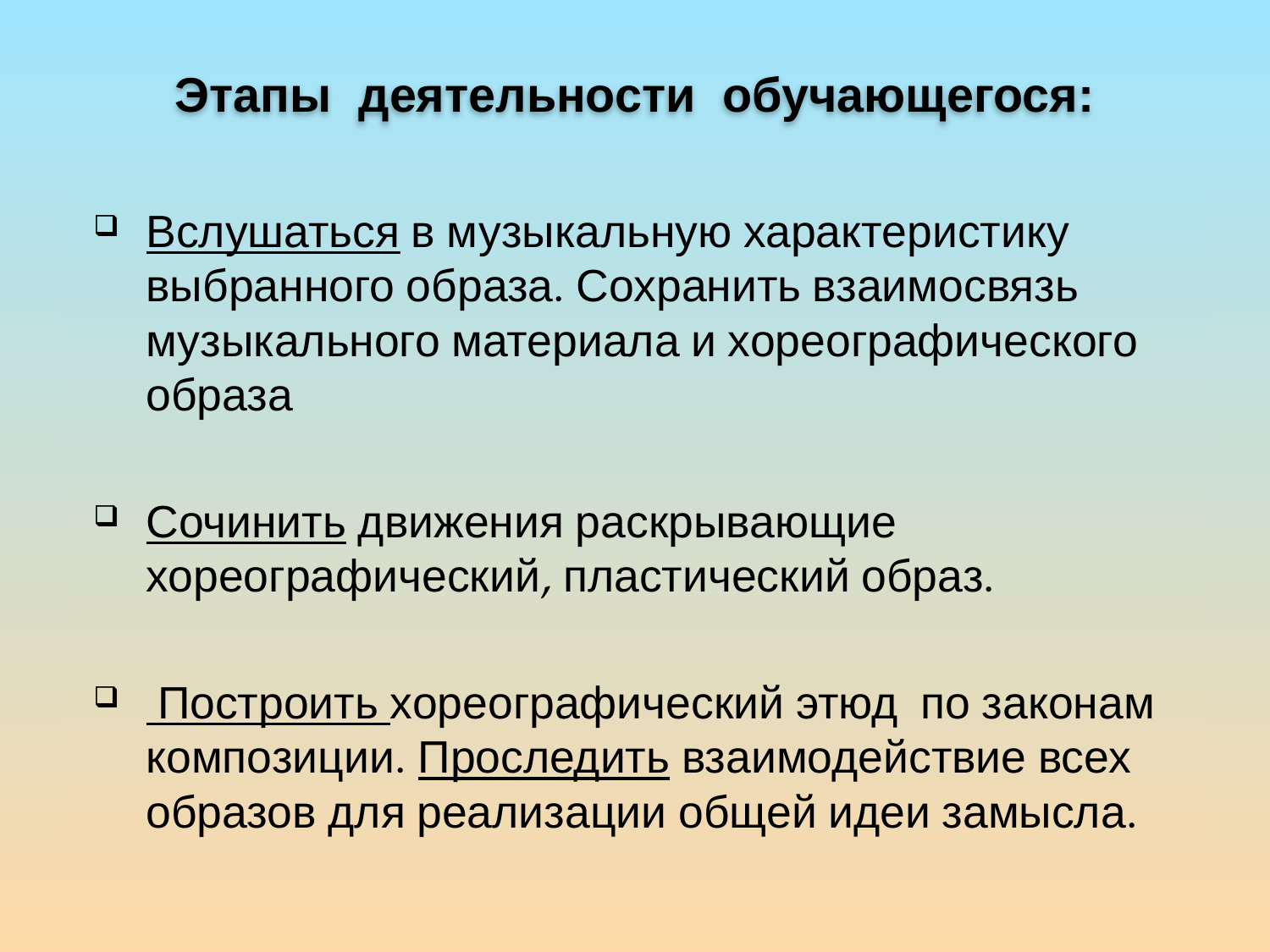

# Этапы  деятельности  обучающегося:
Вслушаться в музыкальную характеристику выбранного образа. Сохранить взаимосвязь музыкального материала и хореографического образа

Сочинить движения раскрывающие хореографический, пластический образ.

 Построить хореографический этюд  по законам композиции. Проследить взаимодействие всех образов для реализации общей идеи замысла.